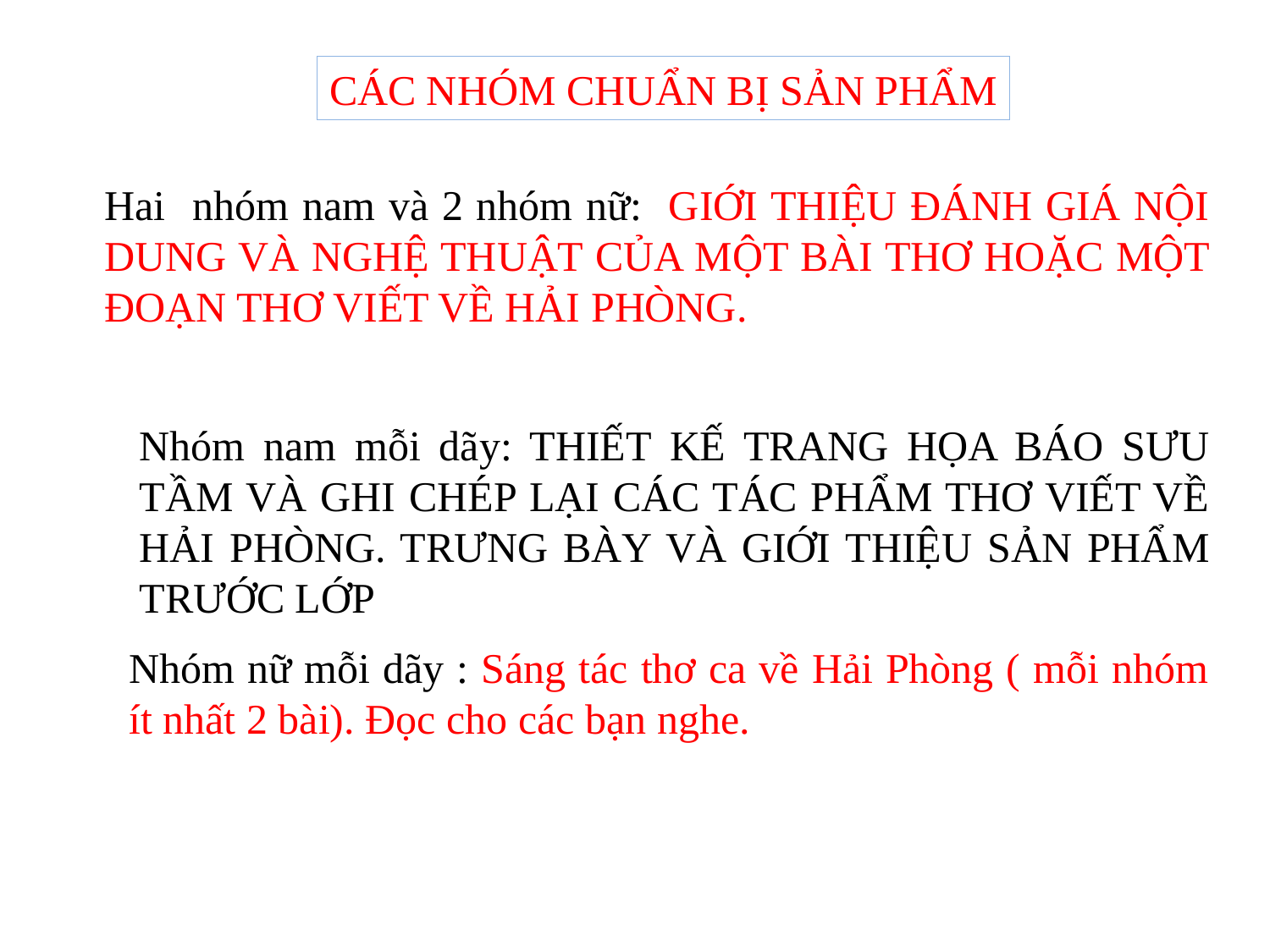

CÁC NHÓM CHUẨN BỊ SẢN PHẨM
Hai  nhóm nam và 2 nhóm nữ:  GIỚI THIỆU ĐÁNH GIÁ NỘI DUNG VÀ NGHỆ THUẬT CỦA MỘT BÀI THƠ HOẶC MỘT ĐOẠN THƠ VIẾT VỀ HẢI PHÒNG.

Nhóm nam mỗi dãy: THIẾT KẾ TRANG HỌA BÁO SƯU TẦM VÀ GHI CHÉP LẠI CÁC TÁC PHẨM THƠ VIẾT VỀ HẢI PHÒNG. TRƯNG BÀY VÀ GIỚI THIỆU SẢN PHẨM TRƯỚC LỚP
Nhóm nữ mỗi dãy : Sáng tác thơ ca về Hải Phòng ( mỗi nhóm ít nhất 2 bài). Đọc cho các bạn nghe.